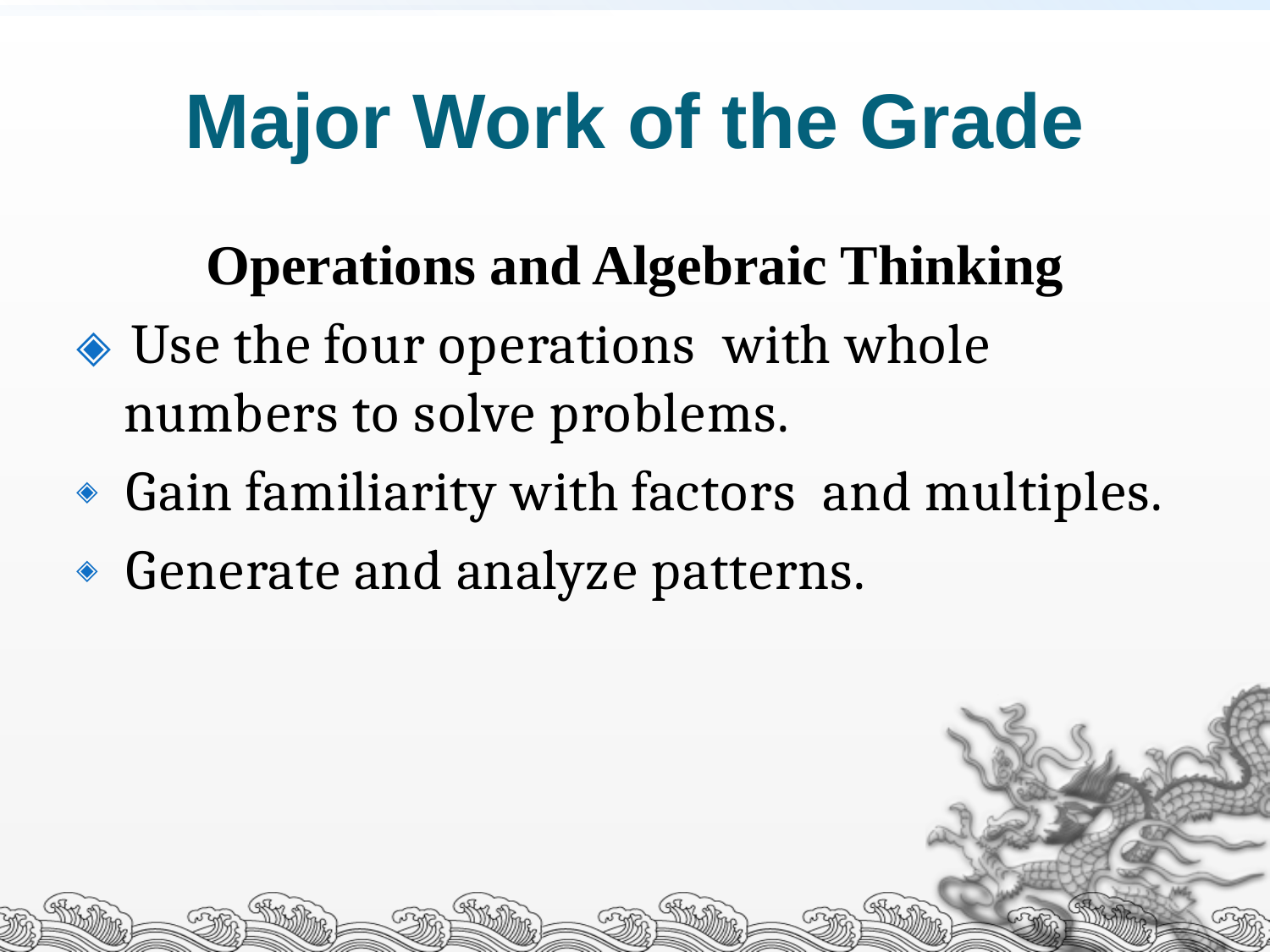

# Major Work of the Grade
Operations and Algebraic Thinking
 Use the four operations  with whole numbers to solve problems.
Gain familiarity with factors  and multiples.
Generate and analyze patterns.